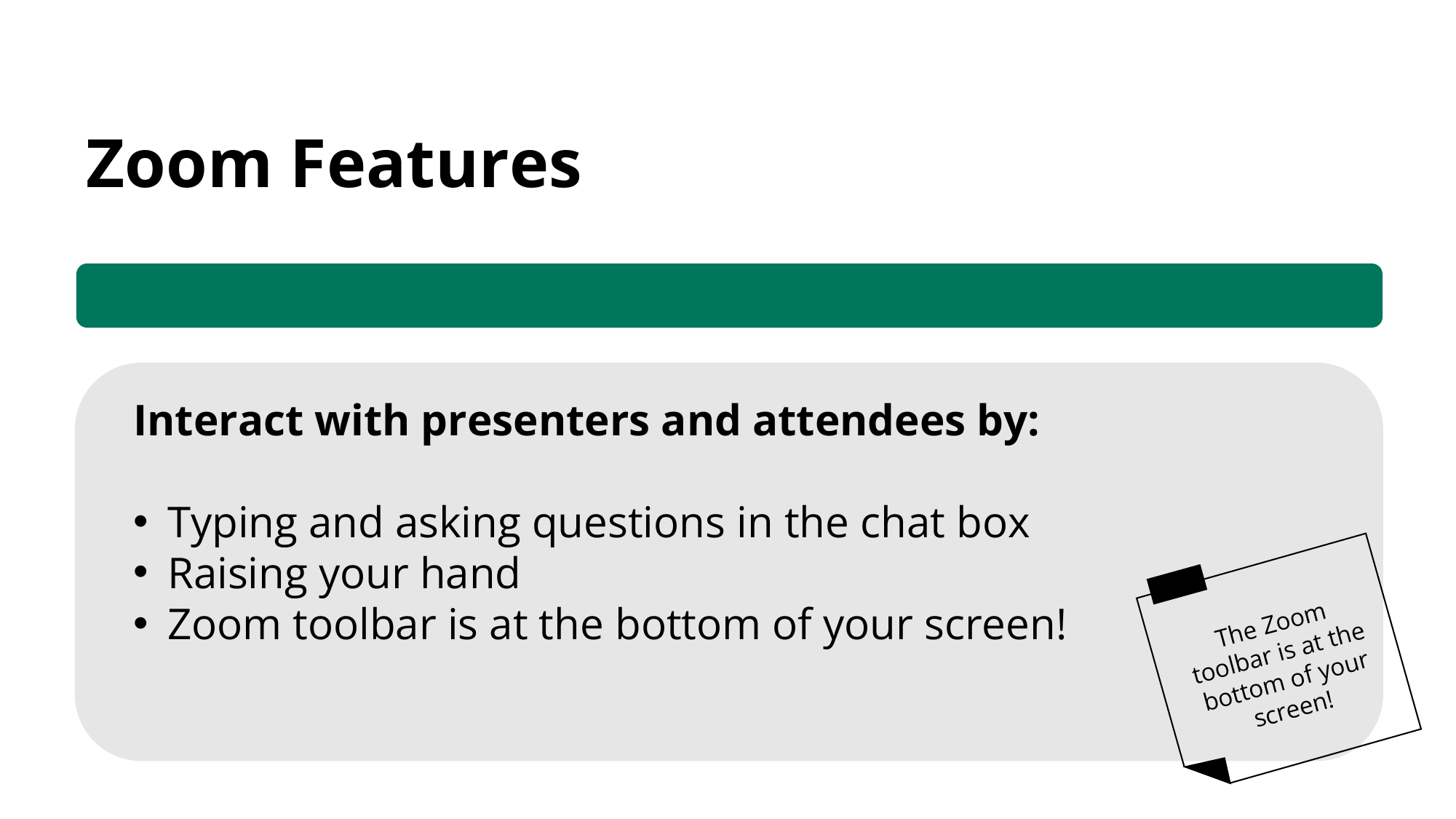

Zoom Features

Interact with presenters and attendees by:

Typing and asking questions in the chat box
Raising your hand
Zoom toolbar is at the bottom of your screen!

The Zoom toolbar is at the bottom of your screen!